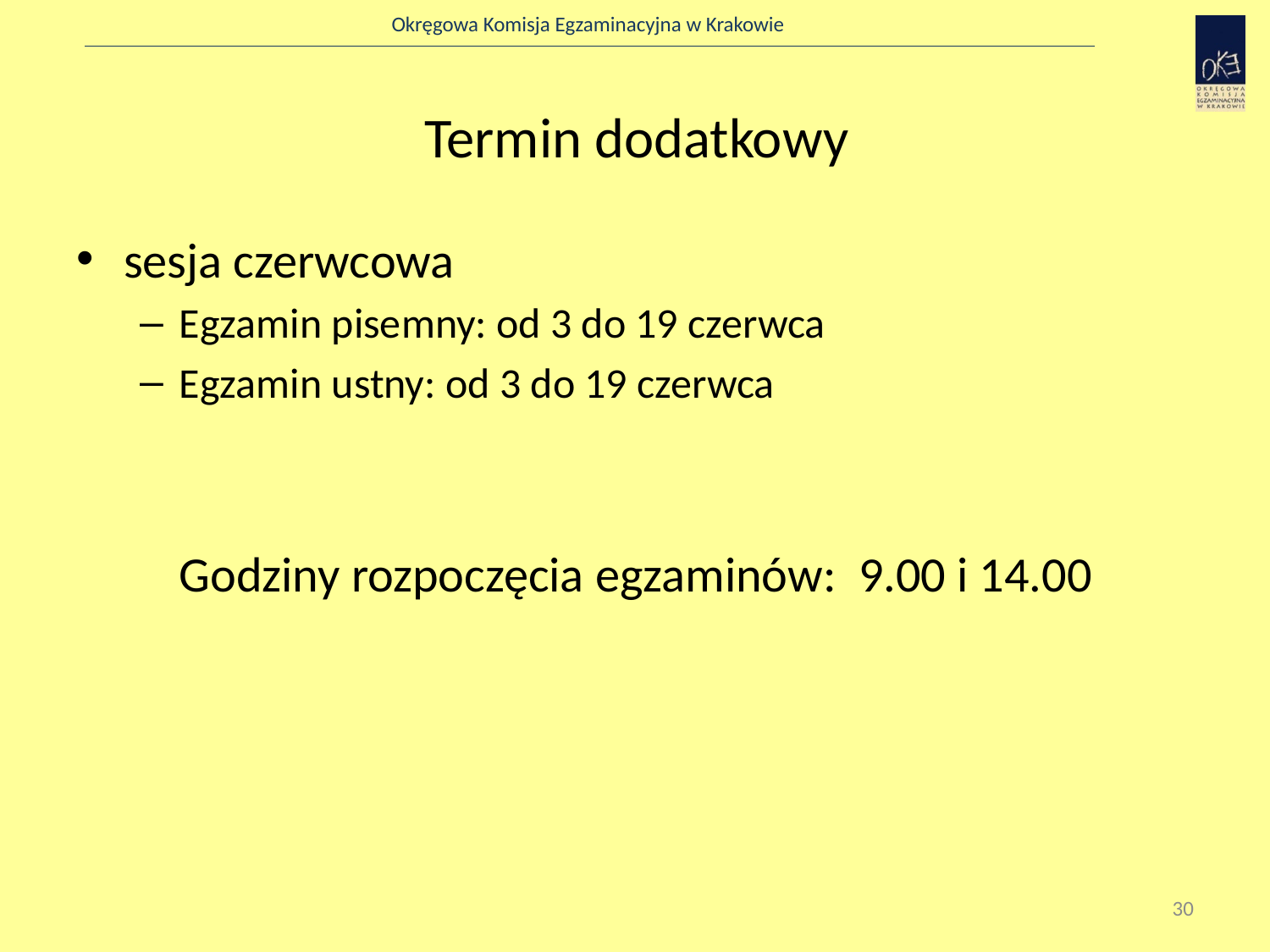

# Termin dodatkowy
sesja czerwcowa
Egzamin pisemny: od 3 do 19 czerwca
Egzamin ustny: od 3 do 19 czerwca

Godziny rozpoczęcia egzaminów:  9.00 i 14.00

30